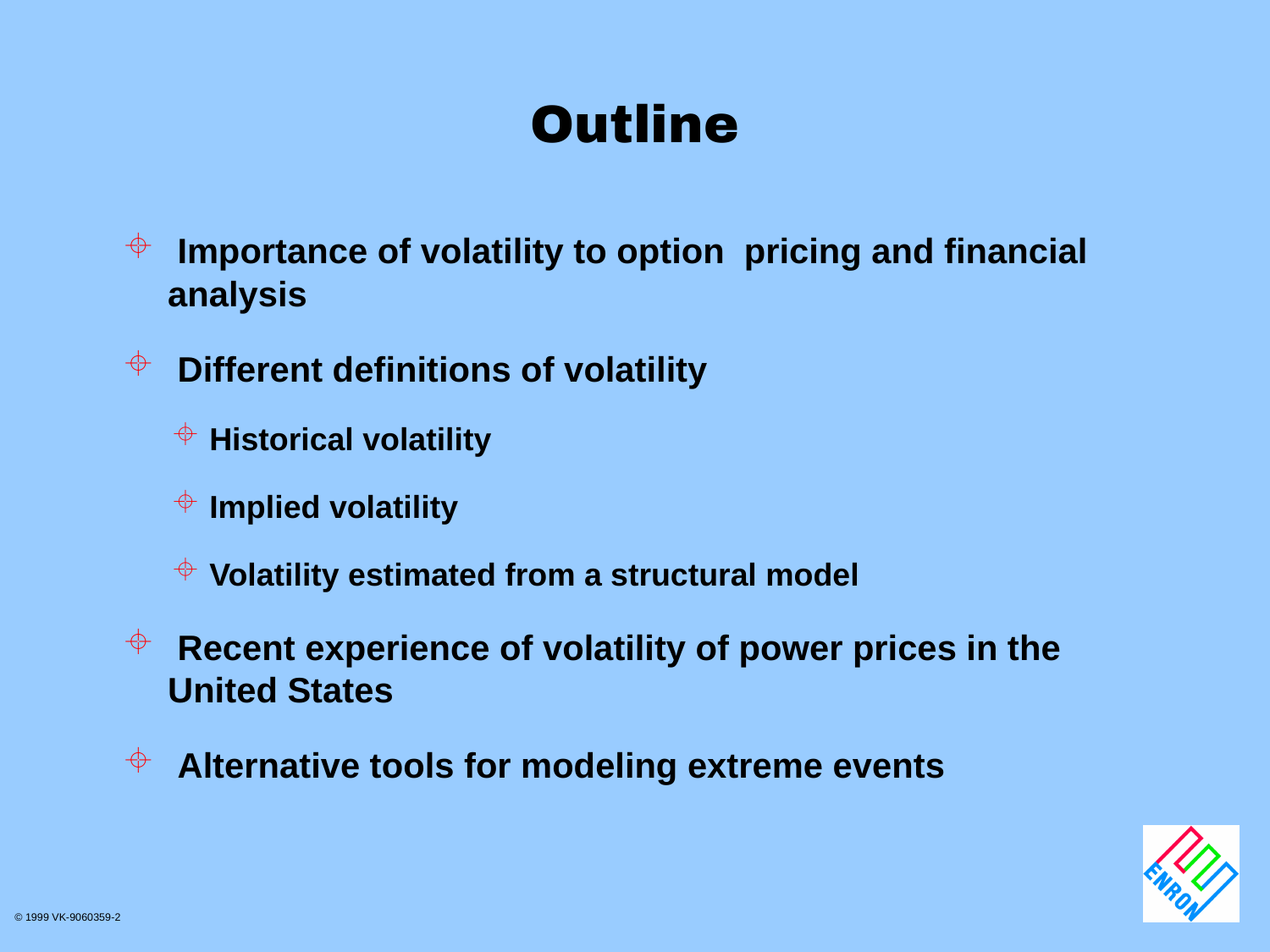

# Outline
 Importance of volatility to option  pricing and financial analysis
 Different definitions of volatility
 Historical volatility
 Implied volatility
 Volatility estimated from a structural model
 Recent experience of volatility of power prices in the United States
 Alternative tools for modeling extreme events